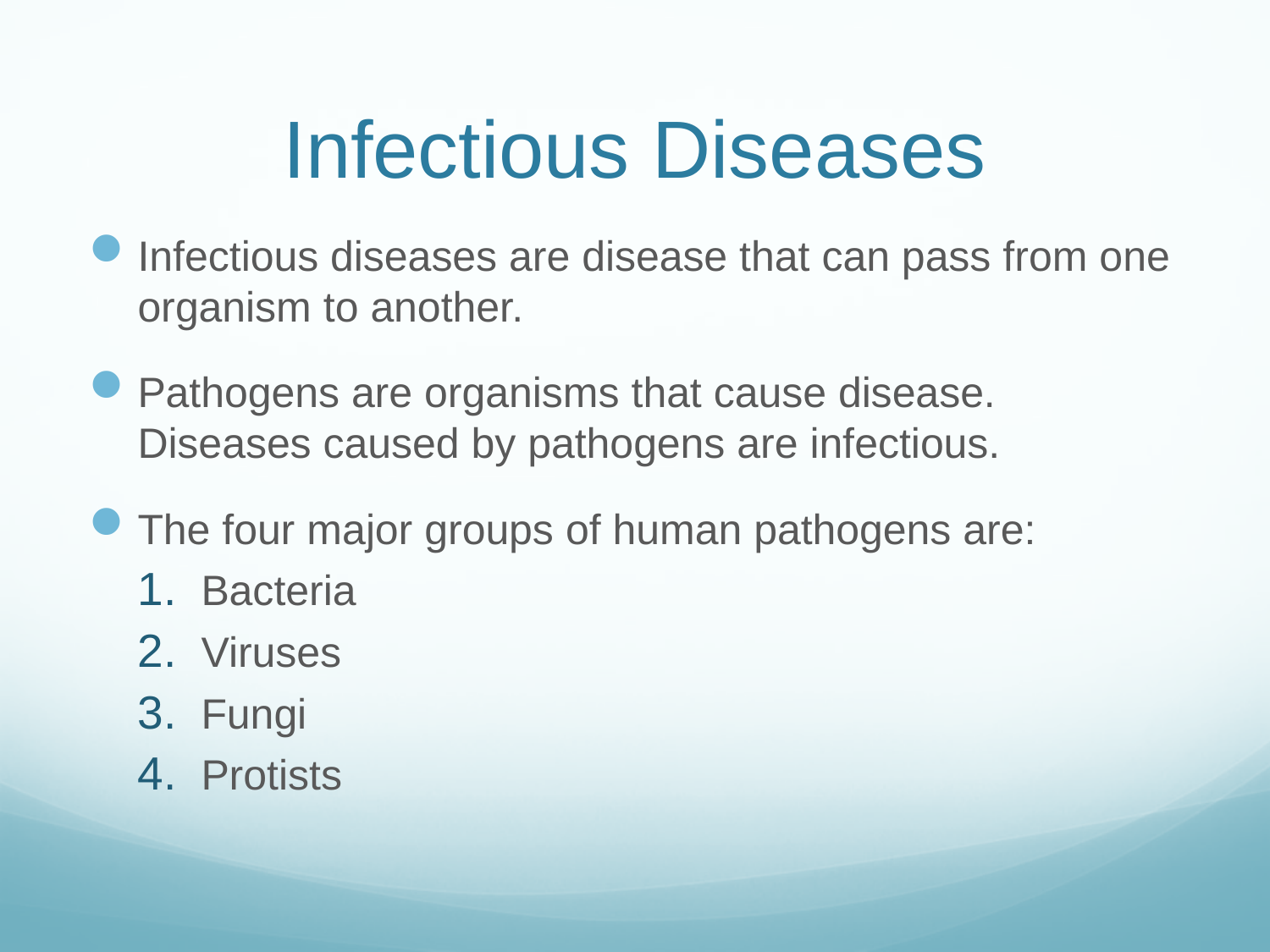

# Infectious Diseases
Infectious diseases are disease that can pass from one organism to another.
Pathogens are organisms that cause disease. Diseases caused by pathogens are infectious.
The four major groups of human pathogens are:
Bacteria
Viruses
Fungi
Protists